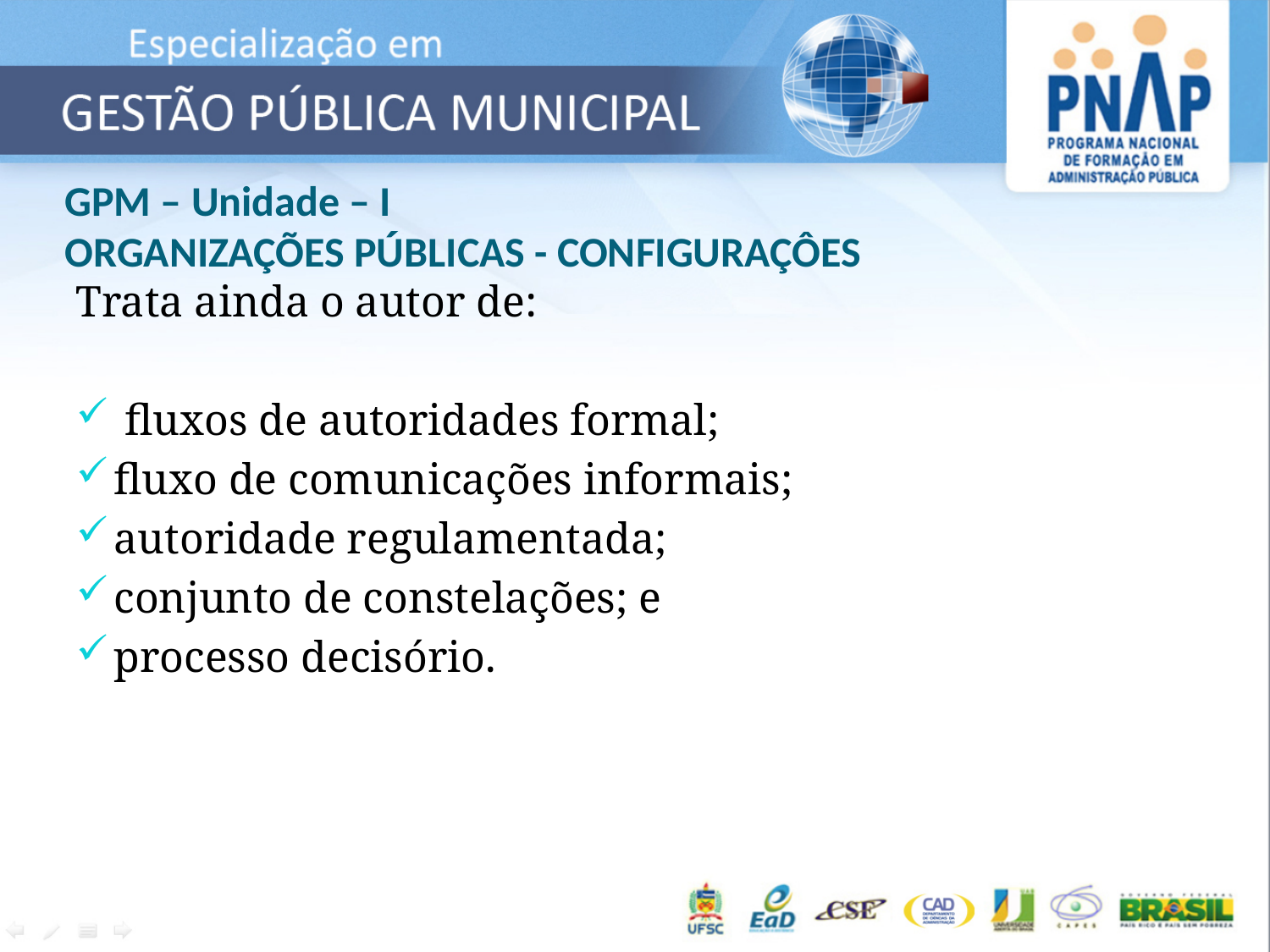

# GPM – Unidade – I ORGANIZAÇÕES PÚBLICAS - CONFIGURAÇÔES
Trata ainda o autor de:

 fluxos de autoridades formal;
fluxo de comunicações informais;
autoridade regulamentada;
conjunto de constelações; e
processo decisório.